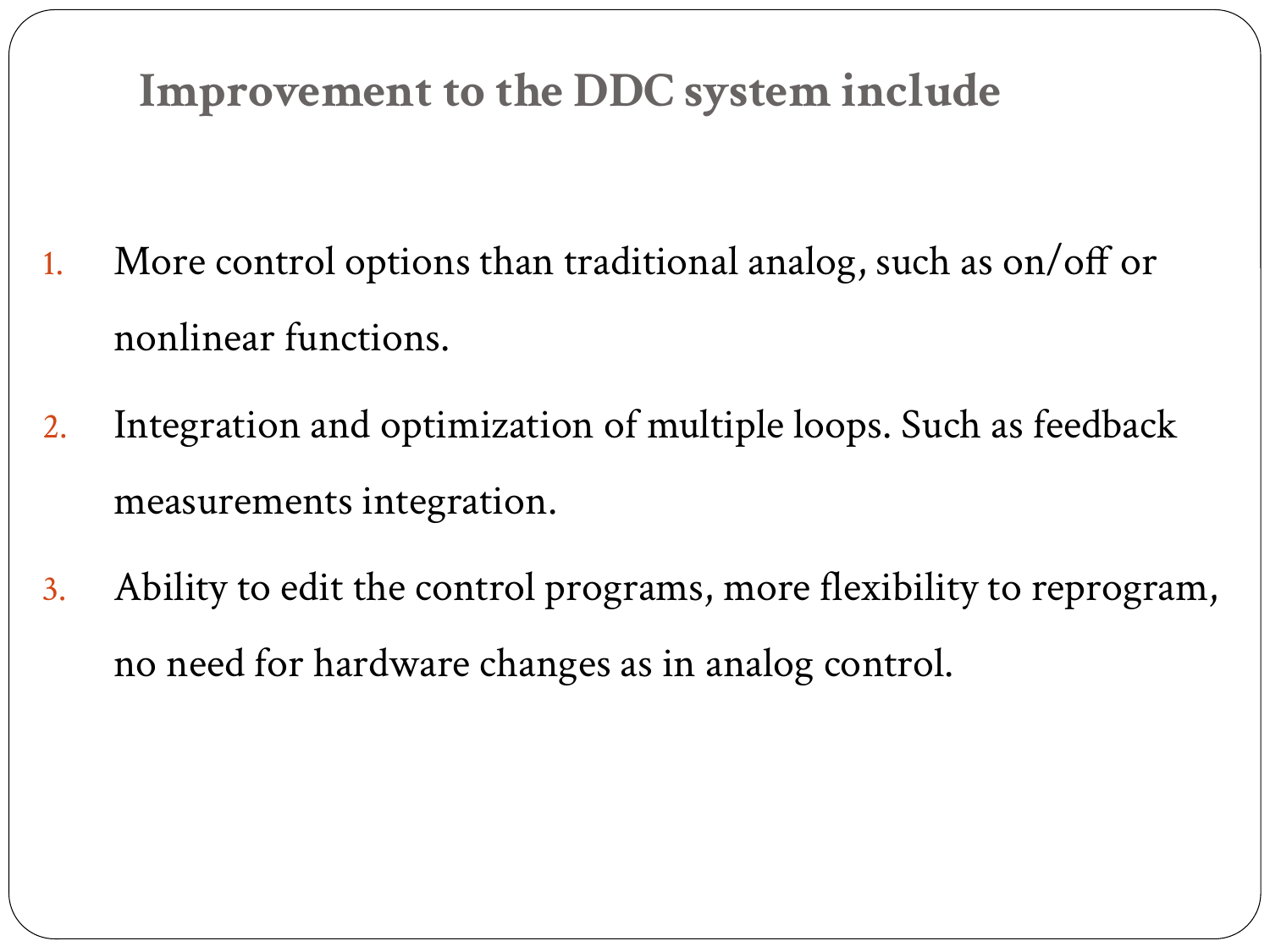

# Improvement to the DDC system include
More control options than traditional analog, such as on/off or nonlinear functions.
Integration and optimization of multiple loops. Such as feedback measurements integration.
Ability to edit the control programs, more flexibility to reprogram, no need for hardware changes as in analog control.